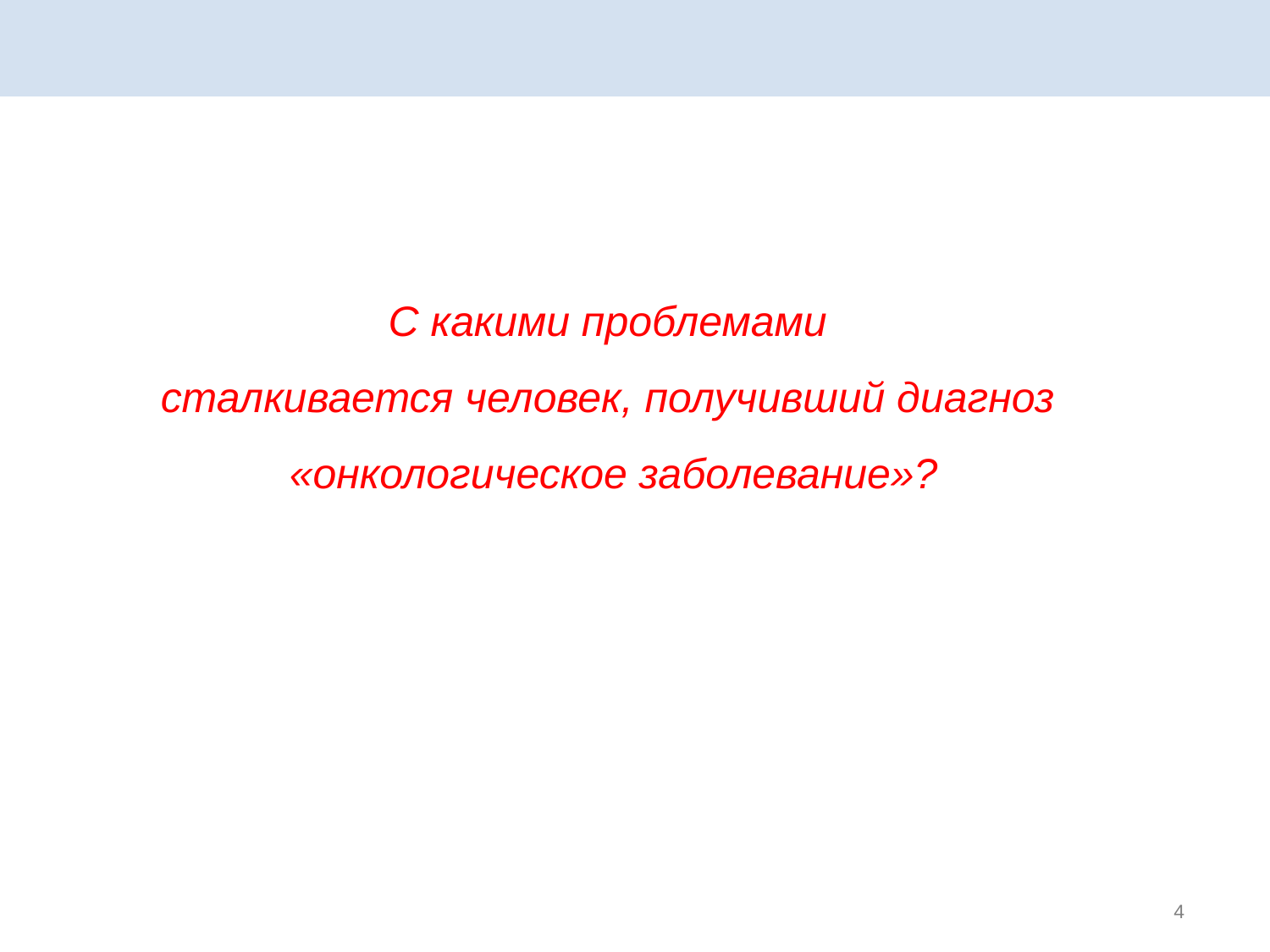

# С какими проблемами сталкивается человек, получивший диагноз «онкологическое заболевание»?
4